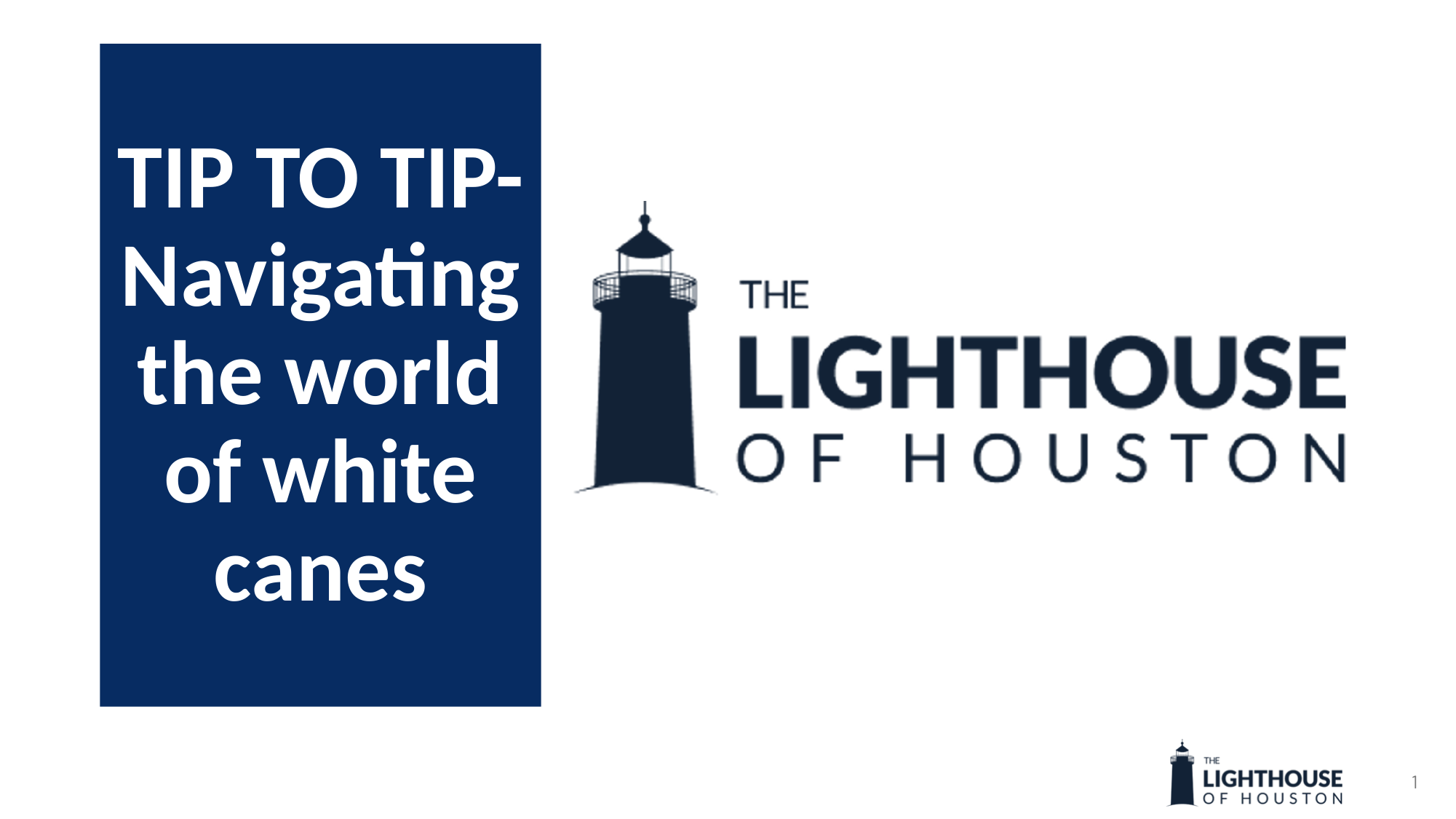

# TIP TO TIP- Navigating the world of white canes
1